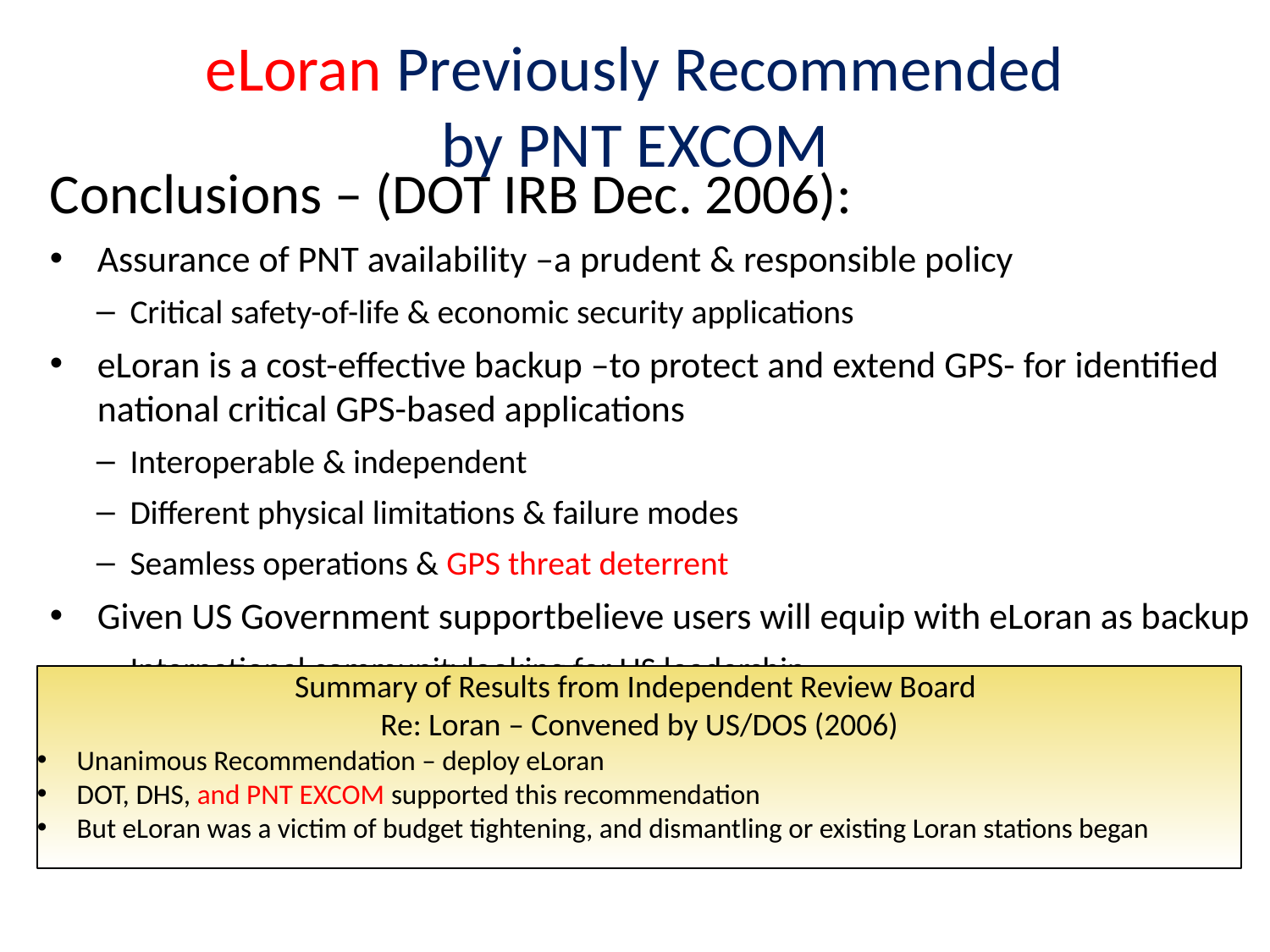

# eLoran Previously Recommended by PNT EXCOM
Conclusions – (DOT IRB Dec. 2006):
Assurance of PNT availability –a prudent & responsible policy
Critical safety-of-life & economic security applications
eLoran is a cost-effective backup –to protect and extend GPS- for identified national critical GPS-based applications
Interoperable & independent
Different physical limitations & failure modes
Seamless operations & GPS threat deterrent
Given US Government supportbelieve users will equip with eLoran as backup
International communitylooking for US leadership
Summary of Results from Independent Review Board
Re: Loran – Convened by US/DOS (2006)
Unanimous Recommendation – deploy eLoran
DOT, DHS, and PNT EXCOM supported this recommendation
But eLoran was a victim of budget tightening, and dismantling or existing Loran stations began